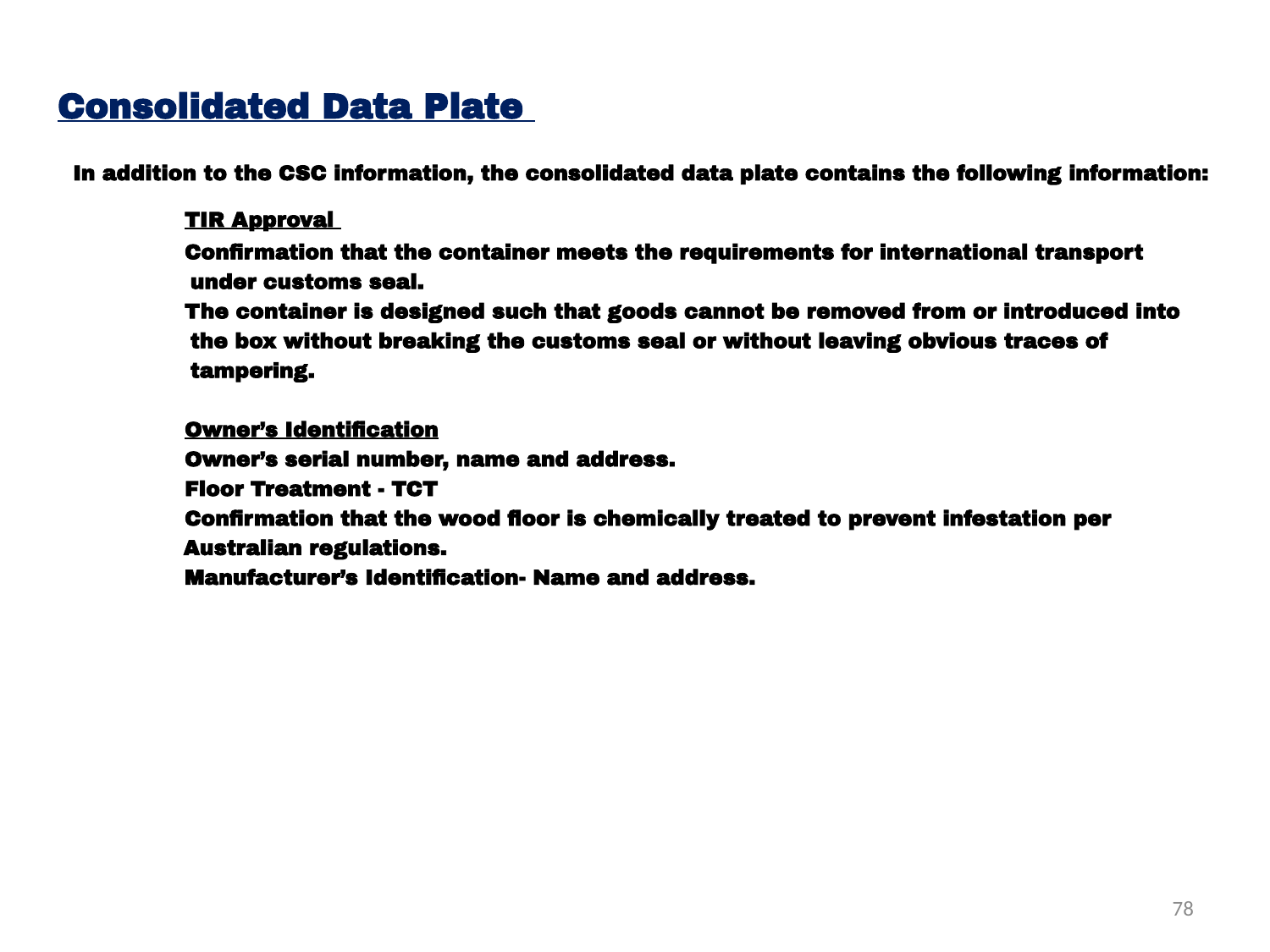

Consolidated Data Plate

In addition to the CSC information, the consolidated data plate contains the following information:
	TIR Approval
	Confirmation that the container meets the requirements for international transport
                   under customs seal.
	The container is designed such that goods cannot be removed from or introduced into
                   the box without breaking the customs seal or without leaving obvious traces of
                   tampering.

	Owner’s Identification
	Owner’s serial number, name and address.
	Floor Treatment - TCT
	Confirmation that the wood floor is chemically treated to prevent infestation per
                  Australian regulations.
	Manufacturer’s Identification- Name and address.
78